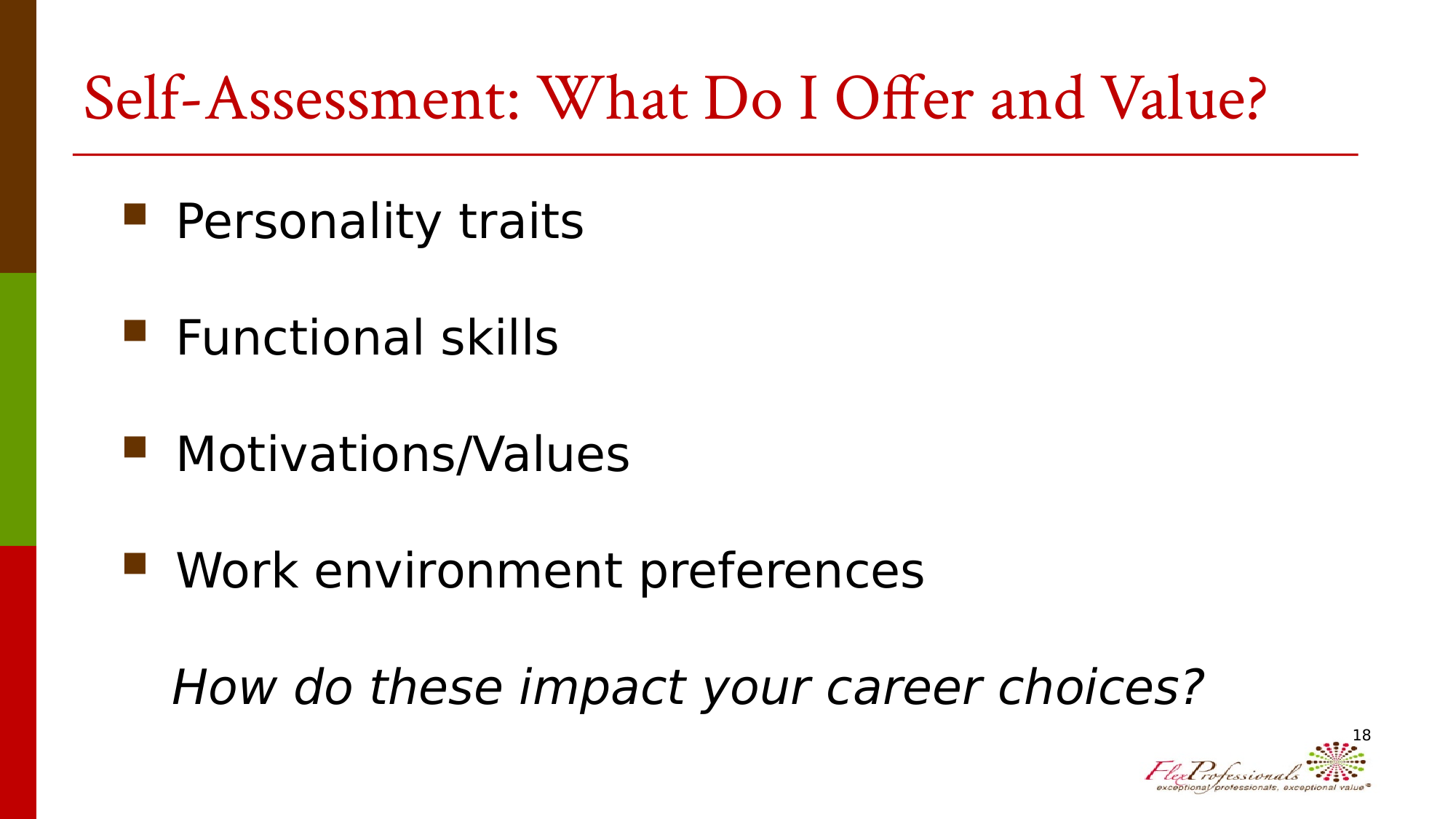

# Self-Assessment: What Do I Offer and Value?
Personality traits

Functional skills

Motivations/Values

Work environment preferences

How do these impact your career choices?

18